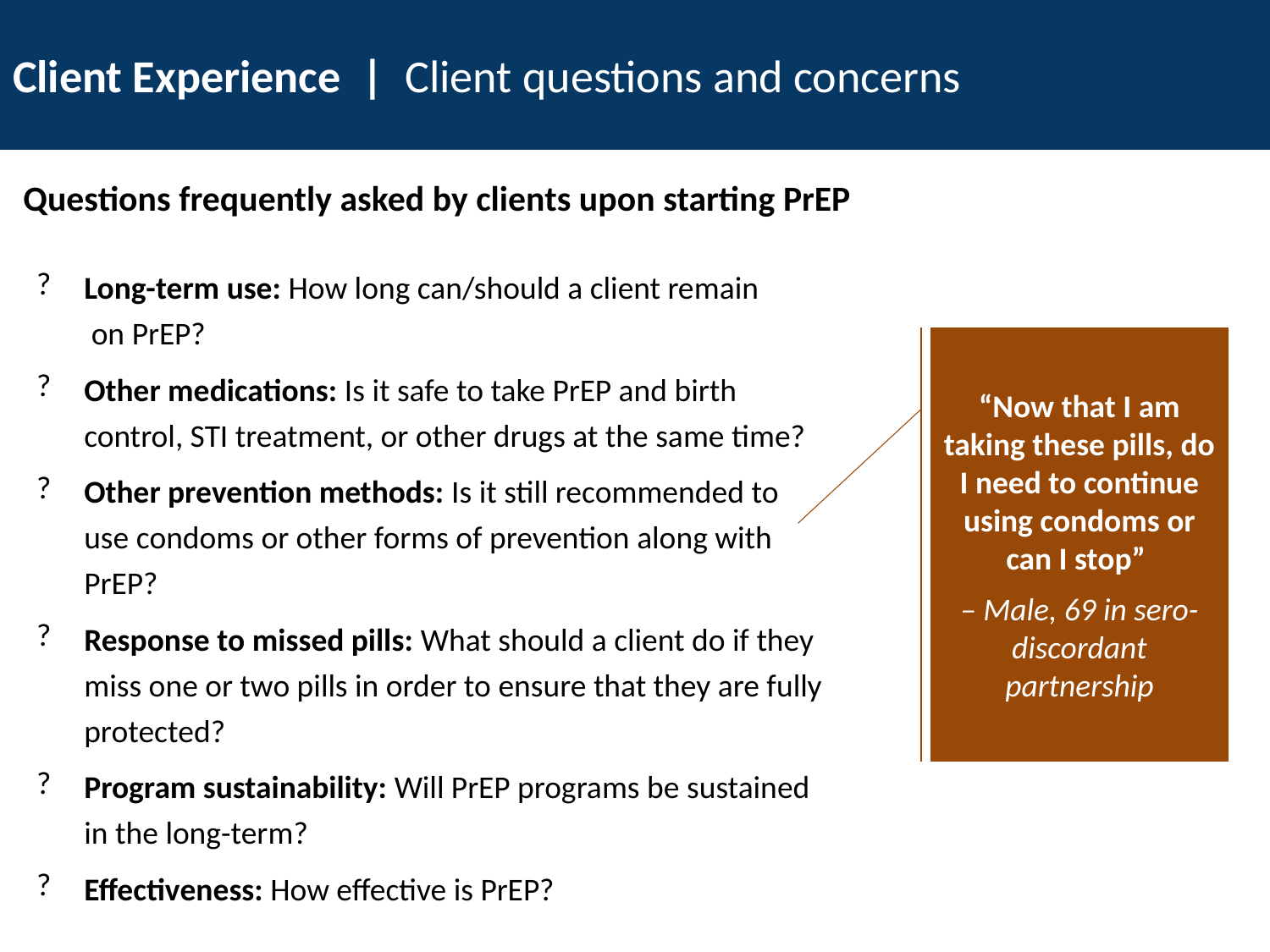

# Client Experience  |  Client questions and concerns
Questions frequently asked by clients upon starting PrEP
Long-term use: How long can/should a client remain
 on PrEP?
Other medications: Is it safe to take PrEP and birth control, STI treatment, or other drugs at the same time?
Other prevention methods: Is it still recommended to use condoms or other forms of prevention along with PrEP?
Response to missed pills: What should a client do if they miss one or two pills in order to ensure that they are fully protected?
Program sustainability: Will PrEP programs be sustained in the long-term?
Effectiveness: How effective is PrEP?
“Now that I am taking these pills, do I need to continue using condoms or can I stop”

– Male, 69 in sero-discordant partnership